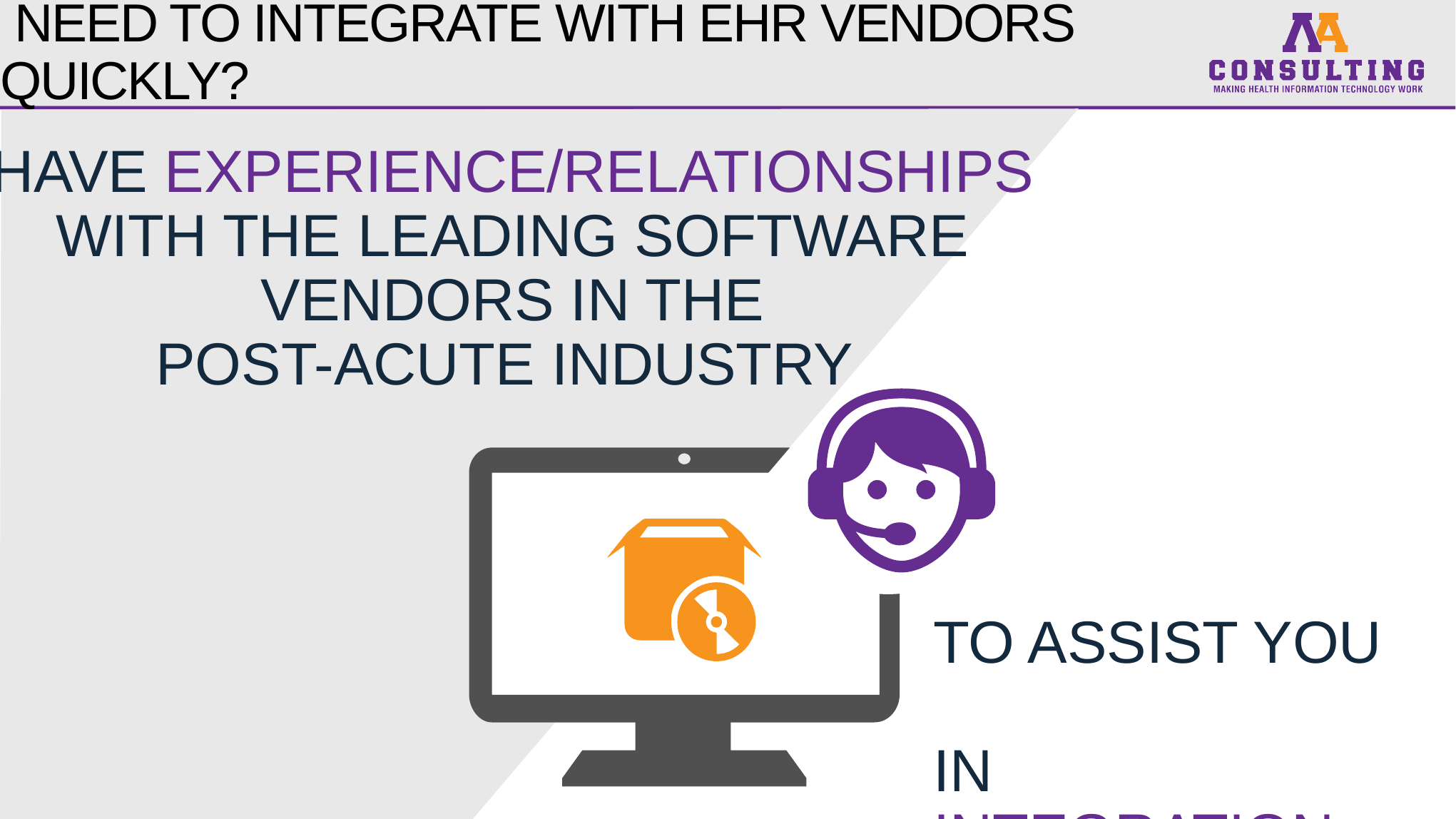

Need to integrate with ehr vendors quickly?

Have experience/relationships
with the leading software
vendors in the
post-acute industry

to assist you
in integration projects